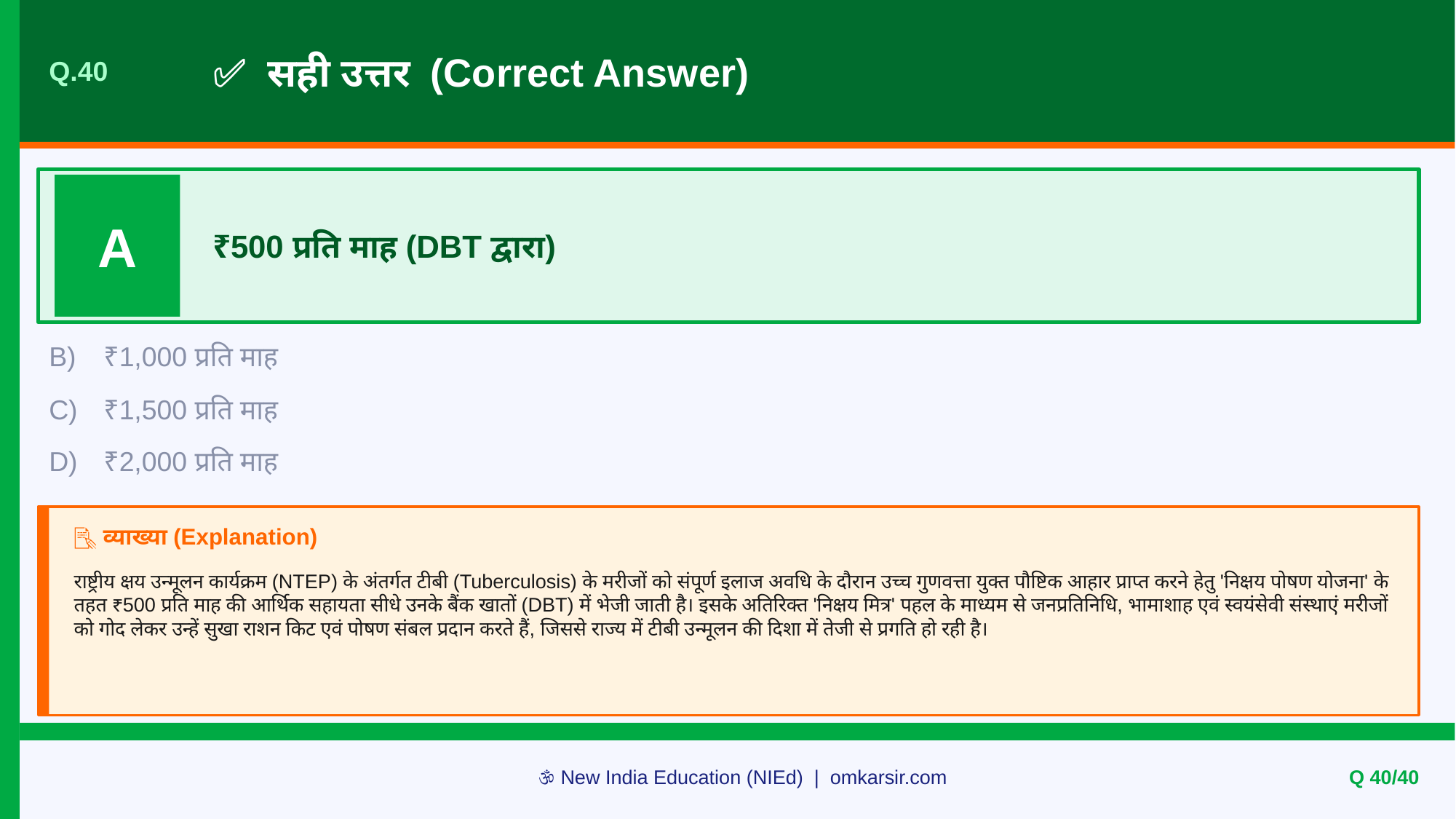

✅  सही उत्तर  (Correct Answer)
Q.40

A
₹500 प्रति माह (DBT द्वारा)
B)
₹1,000 प्रति माह
C)
₹1,500 प्रति माह
D)
₹2,000 प्रति माह

📝 व्याख्या (Explanation)
राष्ट्रीय क्षय उन्मूलन कार्यक्रम (NTEP) के अंतर्गत टीबी (Tuberculosis) के मरीजों को संपूर्ण इलाज अवधि के दौरान उच्च गुणवत्ता युक्त पौष्टिक आहार प्राप्त करने हेतु 'निक्षय पोषण योजना' के तहत ₹500 प्रति माह की आर्थिक सहायता सीधे उनके बैंक खातों (DBT) में भेजी जाती है। इसके अतिरिक्त 'निक्षय मित्र' पहल के माध्यम से जनप्रतिनिधि, भामाशाह एवं स्वयंसेवी संस्थाएं मरीजों को गोद लेकर उन्हें सुखा राशन किट एवं पोषण संबल प्रदान करते हैं, जिससे राज्य में टीबी उन्मूलन की दिशा में तेजी से प्रगति हो रही है।

🕉️ New India Education (NIEd)  |  omkarsir.com
Q 40/40